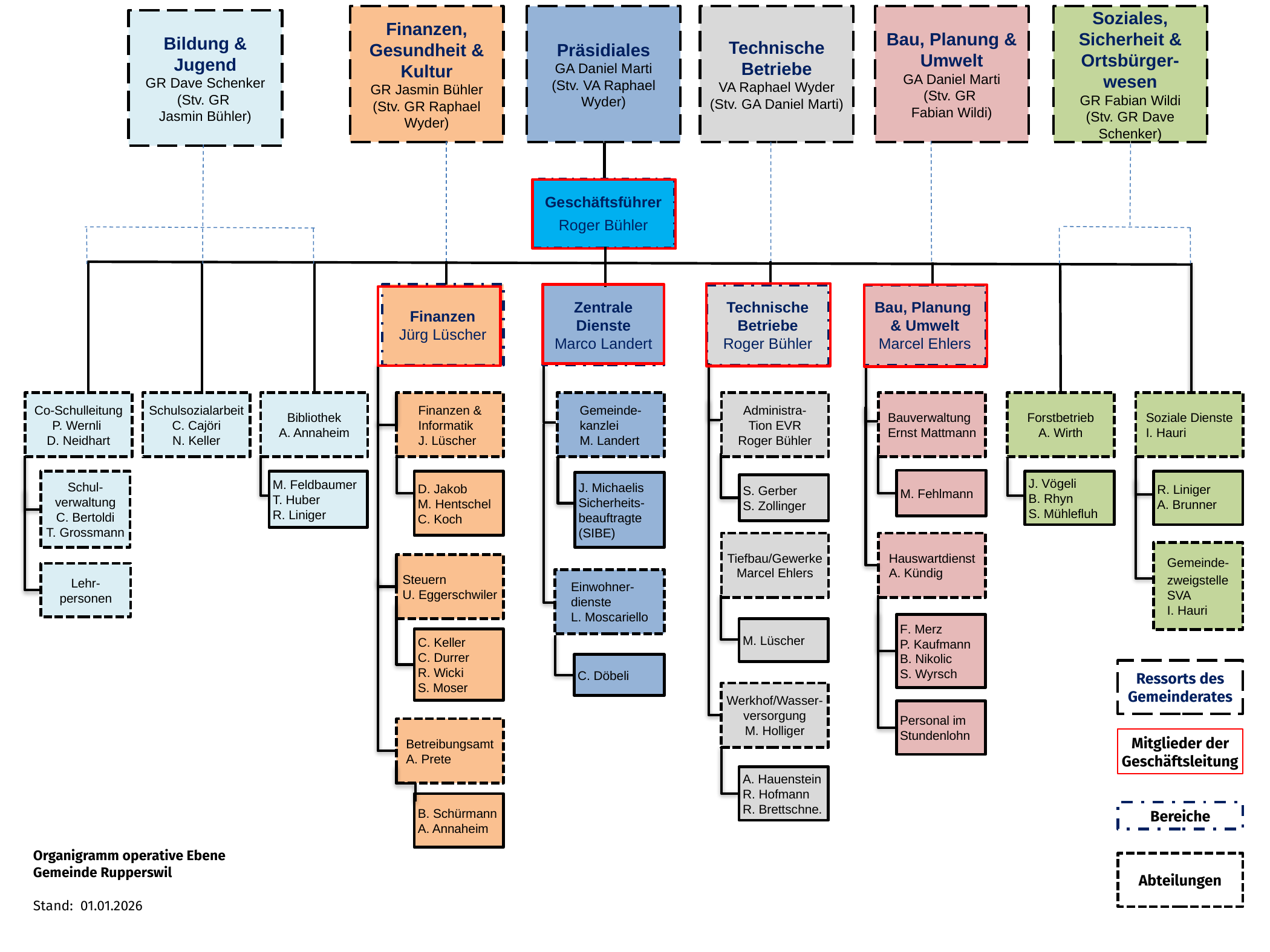

Finanzen, Gesundheit & Kultur
GR Jasmin Bühler
(Stv. GR Raphael Wyder)
Präsidiales
GA Daniel Marti
(Stv. VA Raphael Wyder)
Technische Betriebe
VA Raphael Wyder
(Stv. GA Daniel Marti)
Bau, Planung & Umwelt
GA Daniel Marti
(Stv. GR
Fabian Wildi)
Soziales, Sicherheit & Ortsbürger-wesen
GR Fabian Wildi
(Stv. GR Dave Schenker)
Bildung & Jugend
GR Dave Schenker
(Stv. GR
Jasmin Bühler)
Geschäftsführer
Roger Bühler

Finanzen
Jürg Lüscher
Zentrale Dienste
Marco Landert

Technische Betriebe
Roger Bühler
Bau, Planung
& Umwelt
Marcel Ehlers

Co-Schulleitung
P. Wernli
D. Neidhart
Schulsozialarbeit
C. Cajöri
N. Keller
Bibliothek
A. Annaheim
Finanzen & Informatik
J. Lüscher
Gemeinde-
kanzlei
M. Landert
Administra-
Tion EVR
Roger Bühler
Bauverwaltung
Ernst Mattmann
Forstbetrieb
A. Wirth
Soziale Dienste
I. Hauri
M. Fehlmann
Schul-verwaltung
C. Bertoldi
T. Grossmann

M. Feldbaumer
T. Huber
R. Liniger

D. Jakob
M. Hentschel
C. Koch
J. Vögeli
B. Rhyn
S. Mühlefluh

R. Liniger
A. Brunner

J. Michaelis
Sicherheits-beauftragte (SIBE)
S. Gerber
S. Zollinger
Hauswartdienst
A. Kündig
Gemeinde-
zweigstelle SVA
I. Hauri
Steuern
U. Eggerschwiler
Lehr-
personen
Einwohner-dienste
L. Moscariello
F. Merz
P. Kaufmann
B. Nikolic
S. Wyrsch
C. Keller
C. Durrer
R. Wicki
S. Moser
Ressorts des Gemeinderates
Werkhof/Wasser-versorgung
M. Holliger
Personal im Stundenlohn
Betreibungsamt
A. Prete
Mitglieder der Geschäftsleitung
A. Hauenstein
R. Hofmann
R. Brettschne.
Bereiche
B. Schürmann A. Annaheim
Organigramm operative Ebene
Gemeinde Rupperswil

Stand:  01.01.2026
Abteilungen
Tiefbau/Gewerke
Marcel Ehlers
M. Lüscher
C. Döbeli